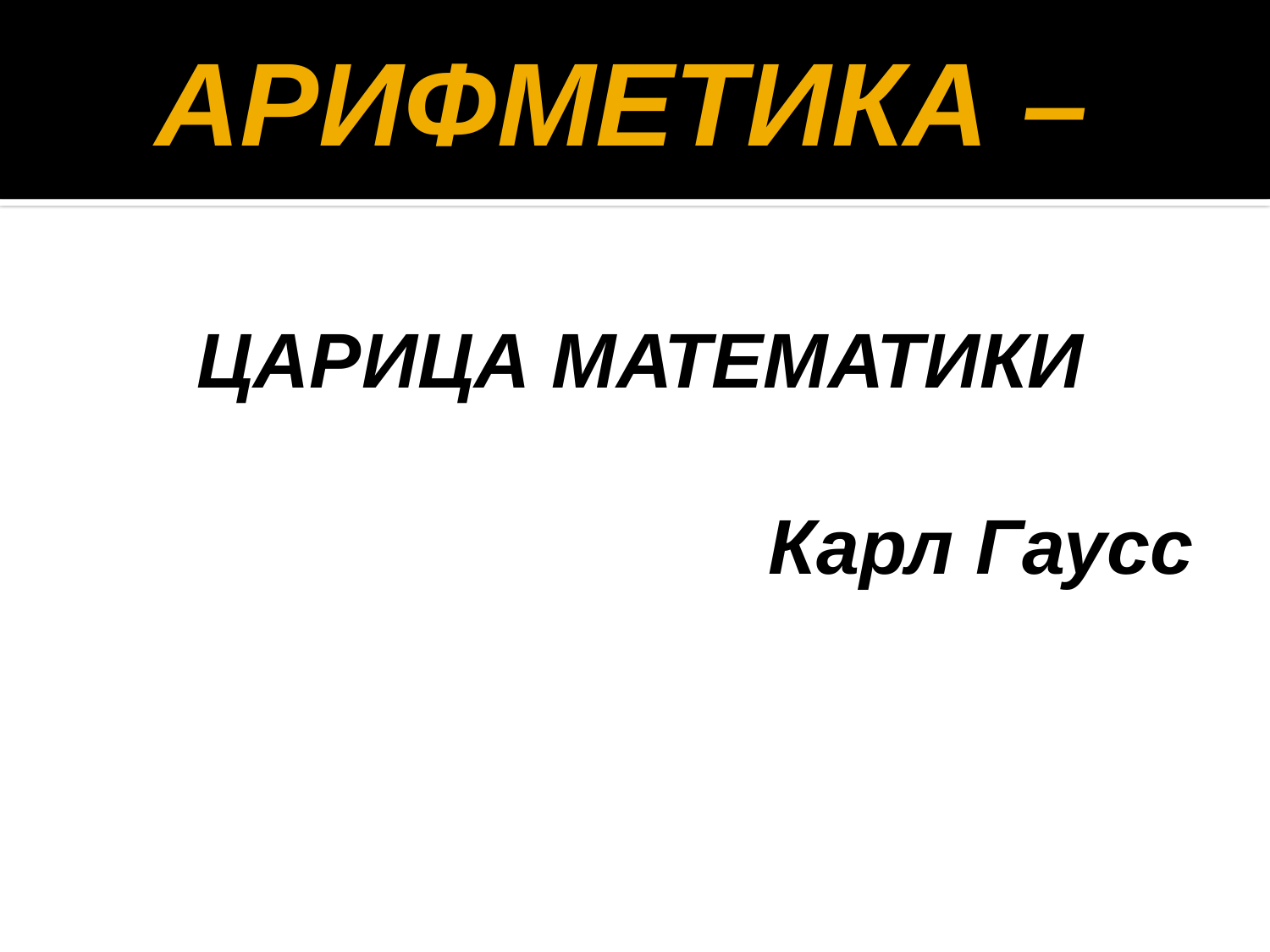

# АРИФМЕТИКА –
ЦАРИЦА МАТЕМАТИКИ

Карл Гаусс